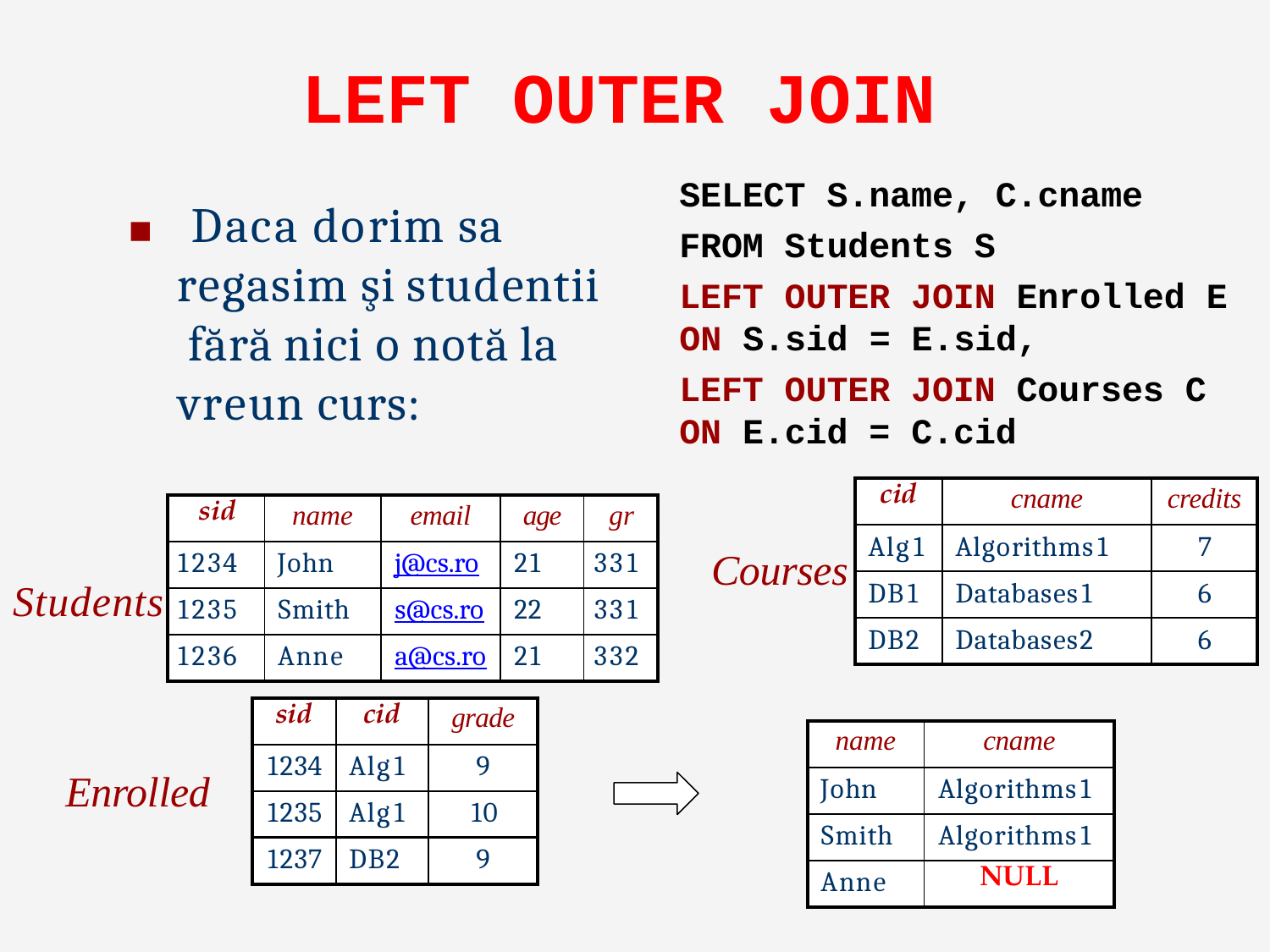

# LEFT OUTER JOIN
SELECT S.name, C.cname
◼	Daca dorim sa
FROM Students S
LEFT OUTER JOIN Enrolled E
ON S.sid = E.sid,
LEFT OUTER JOIN Courses C
ON E.cid = C.cid
regasim şi studentii  fără nici o notă la  vreun curs:
| cid | cname | credits |
| --- | --- | --- |
| Alg1 | Algorithms1 | 7 |
| DB1 | Databases1 | 6 |
| DB2 | Databases2 | 6 |
| sid | name | email | age | gr |
| --- | --- | --- | --- | --- |
| 1234 | John | j@cs.ro | 21 | 331 |
| 1235 | Smith | s@cs.ro | 22 | 331 |
| 1236 | Anne | a@cs.ro | 21 | 332 |
Courses
Students
| sid | cid | grade |
| --- | --- | --- |
| 1234 | Alg1 | 9 |
| 1235 | Alg1 | 10 |
| 1237 | DB2 | 9 |
| name | cname |
| --- | --- |
| John | Algorithms1 |
| Smith | Algorithms1 |
| Anne | NULL |
Enrolled